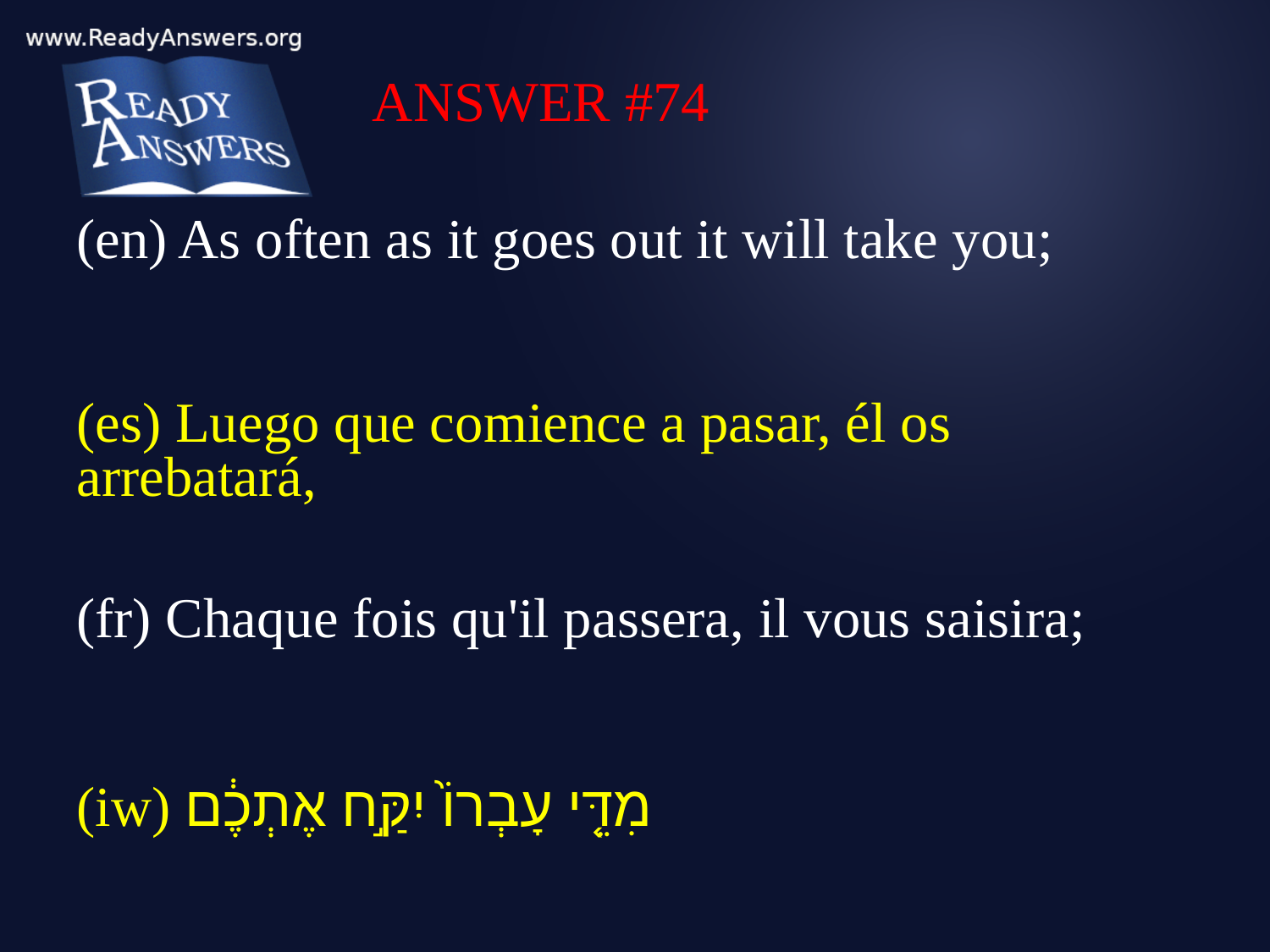

ANSWER #74
(en) As often as it goes out it will take you;
(es) Luego que comience a pasar, él os arrebatará,
(fr) Chaque fois qu'il passera, il vous saisira;
(iw) מִדֵּ֤י עָבְרוֹ֙ יִקַּ֣ח אֶתְכֶ֔ם